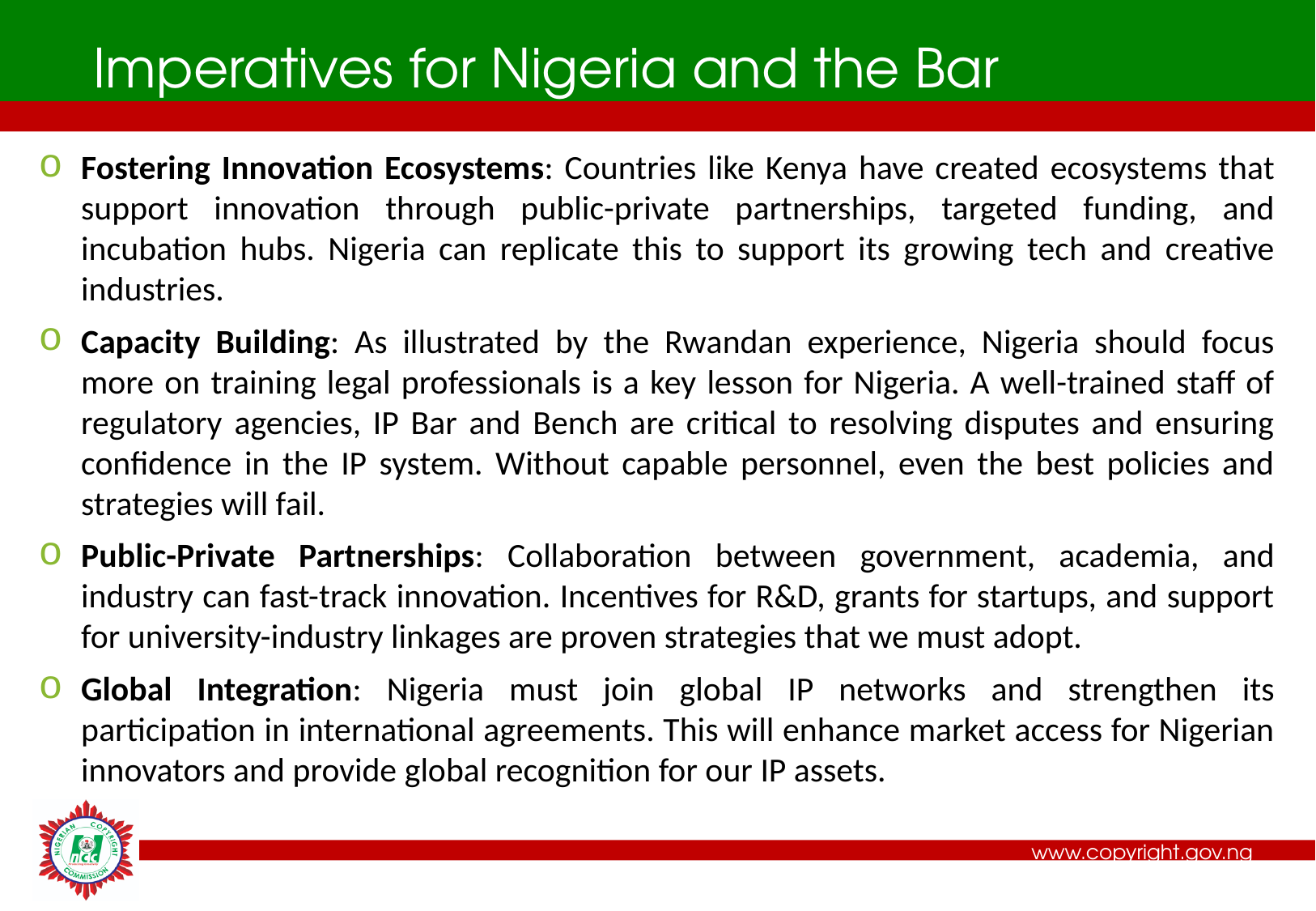

Imperatives for Nigeria and the Bar
Fostering Innovation Ecosystems: Countries like Kenya have created ecosystems that support innovation through public-private partnerships, targeted funding, and incubation hubs. Nigeria can replicate this to support its growing tech and creative industries.
Capacity Building: As illustrated by the Rwandan experience, Nigeria should focus more on training legal professionals is a key lesson for Nigeria. A well-trained staff of regulatory agencies, IP Bar and Bench are critical to resolving disputes and ensuring confidence in the IP system. Without capable personnel, even the best policies and strategies will fail.
Public-Private Partnerships: Collaboration between government, academia, and industry can fast-track innovation. Incentives for R&D, grants for startups, and support for university-industry linkages are proven strategies that we must adopt.
Global Integration: Nigeria must join global IP networks and strengthen its participation in international agreements. This will enhance market access for Nigerian innovators and provide global recognition for our IP assets.